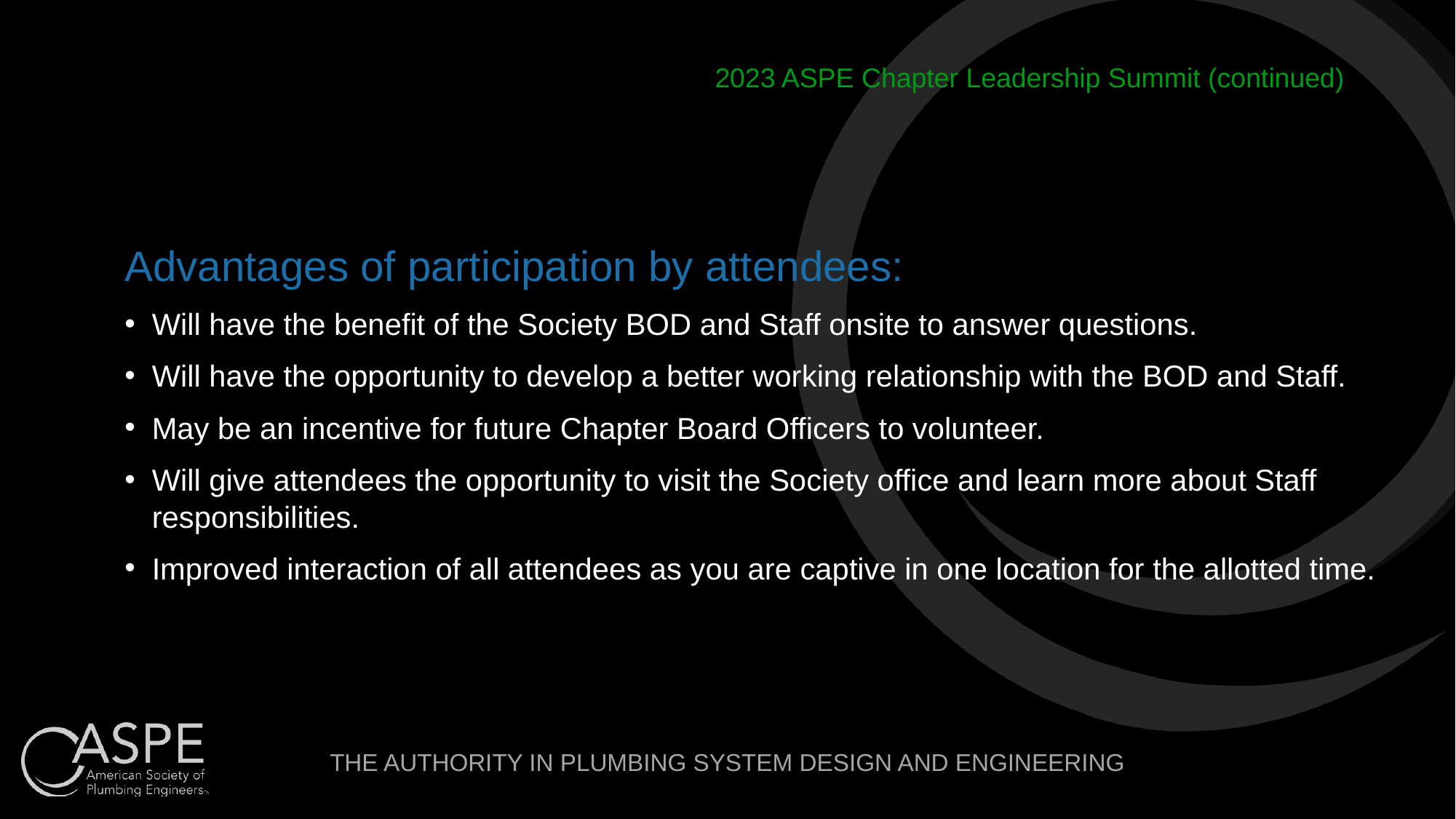

# 2023 ASPE Chapter Leadership Summit (continued)
Advantages of participation by attendees:
Will have the benefit of the Society BOD and Staff onsite to answer questions.
Will have the opportunity to develop a better working relationship with the BOD and Staff.
May be an incentive for future Chapter Board Officers to volunteer.
Will give attendees the opportunity to visit the Society office and learn more about Staff responsibilities.
Improved interaction of all attendees as you are captive in one location for the allotted time.